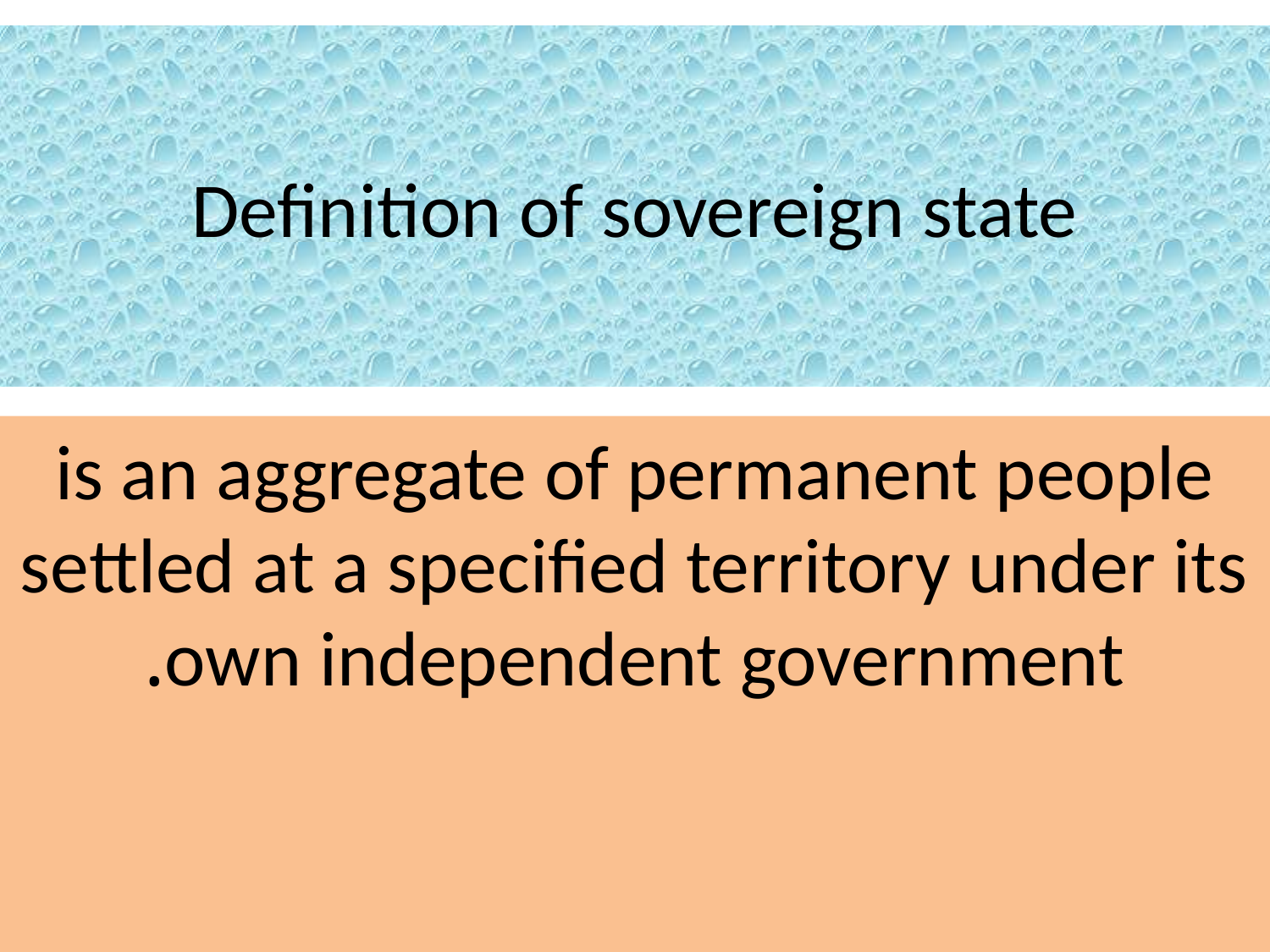

# Definition of sovereign state
is an aggregate of permanent people settled at a specified territory under its own independent government.